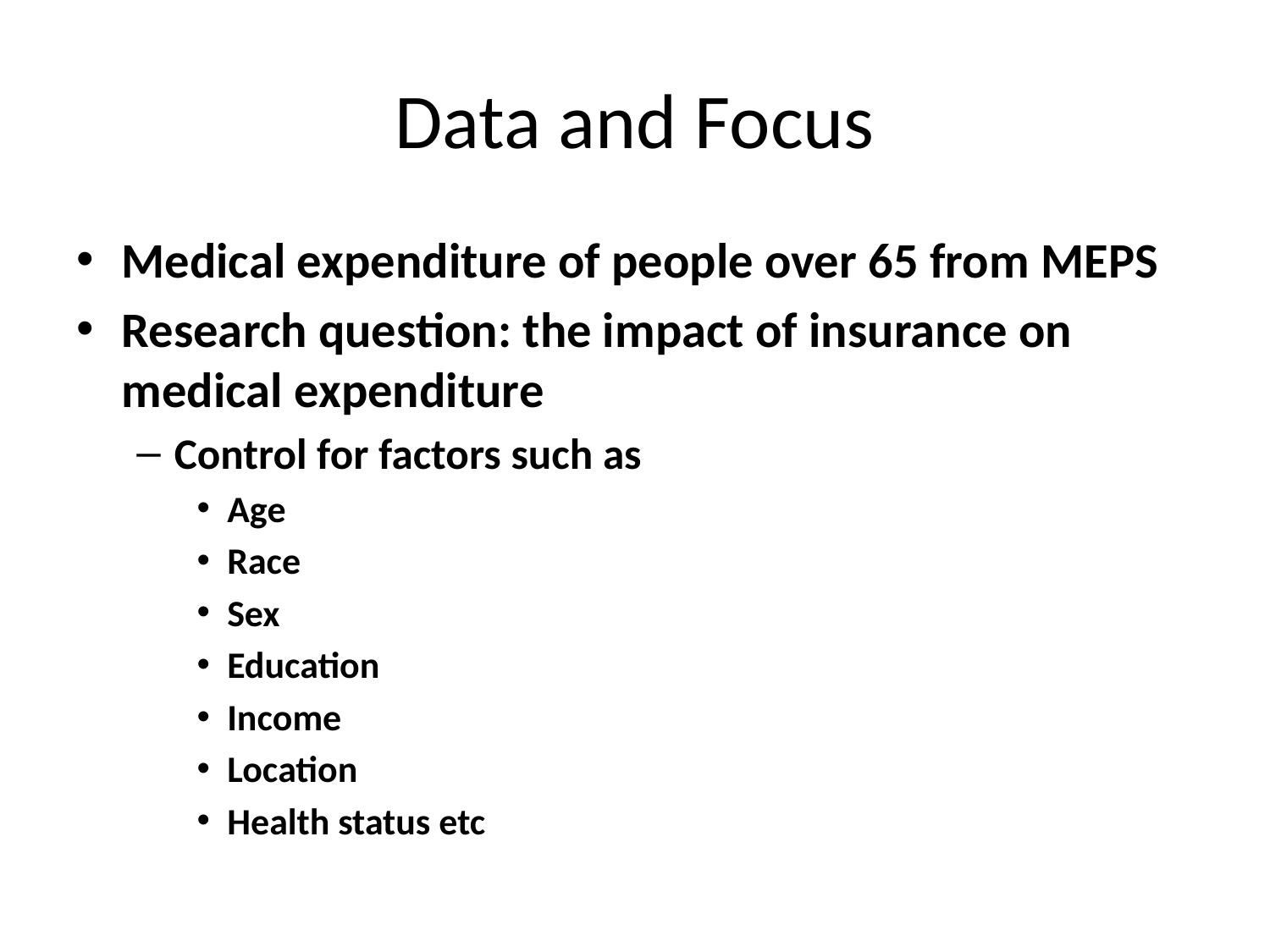

# Data and Focus
Medical expenditure of people over 65 from MEPS
Research question: the impact of insurance on medical expenditure
Control for factors such as
Age
Race
Sex
Education
Income
Location
Health status etc